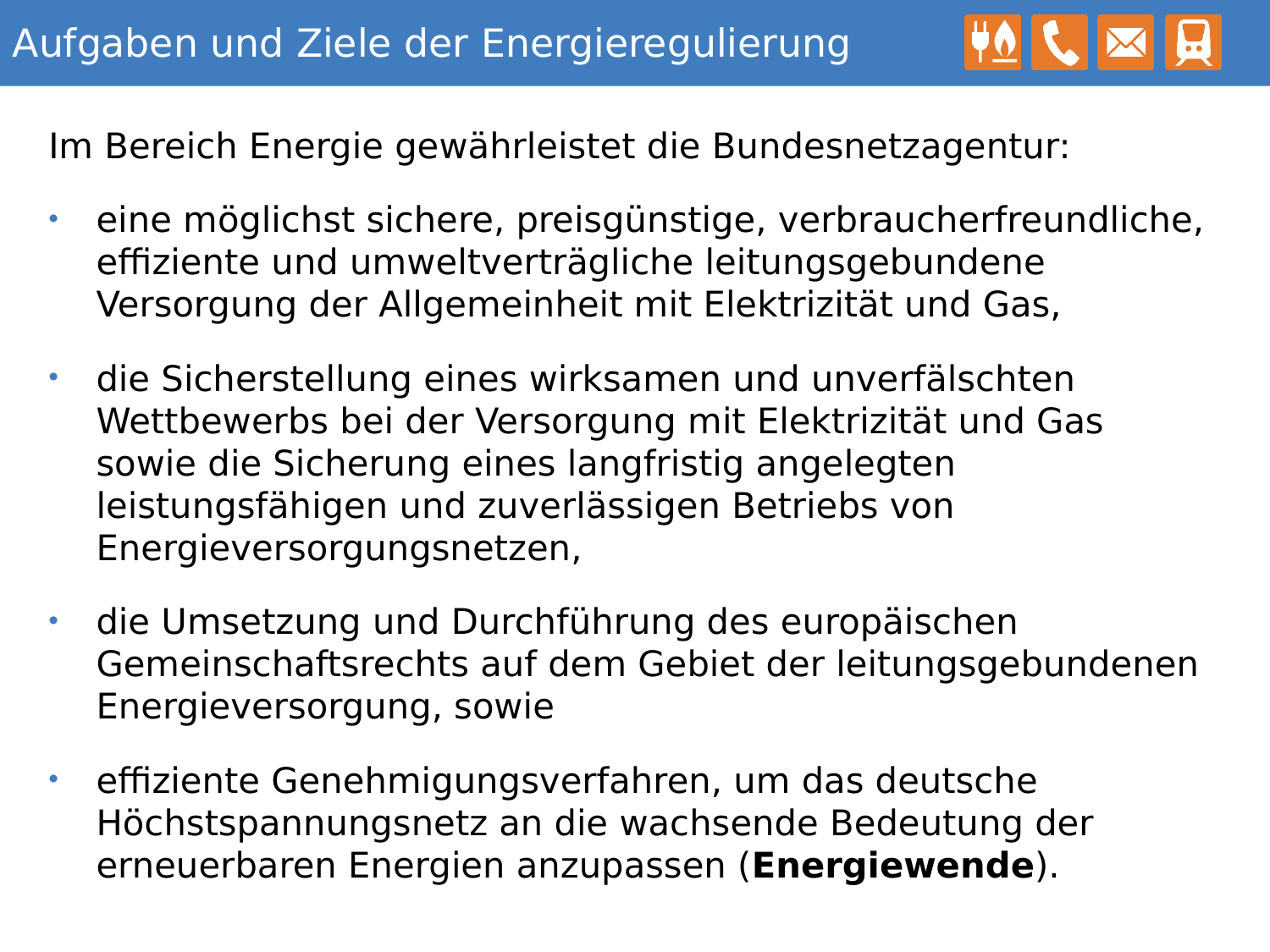

Aufgaben und Ziele der Energieregulierung
Im Bereich Energie gewährleistet die Bundesnetzagentur:
eine möglichst sichere, preisgünstige, verbraucherfreundliche, effiziente und umweltverträgliche leitungsgebundene Versorgung der Allgemeinheit mit Elektrizität und Gas,
die Sicherstellung eines wirksamen und unverfälschten Wettbewerbs bei der Versorgung mit Elektrizität und Gas
sowie die Sicherung eines langfristig angelegten leistungsfähigen und zuverlässigen Betriebs von Energieversorgungsnetzen,
die Umsetzung und Durchführung des europäischen Gemeinschaftsrechts auf dem Gebiet der leitungsgebundenen Energieversorgung, sowie
effiziente Genehmigungsverfahren, um das deutsche Höchstspannungsnetz an die wachsende Bedeutung der erneuerbaren Energien anzupassen (Energiewende).